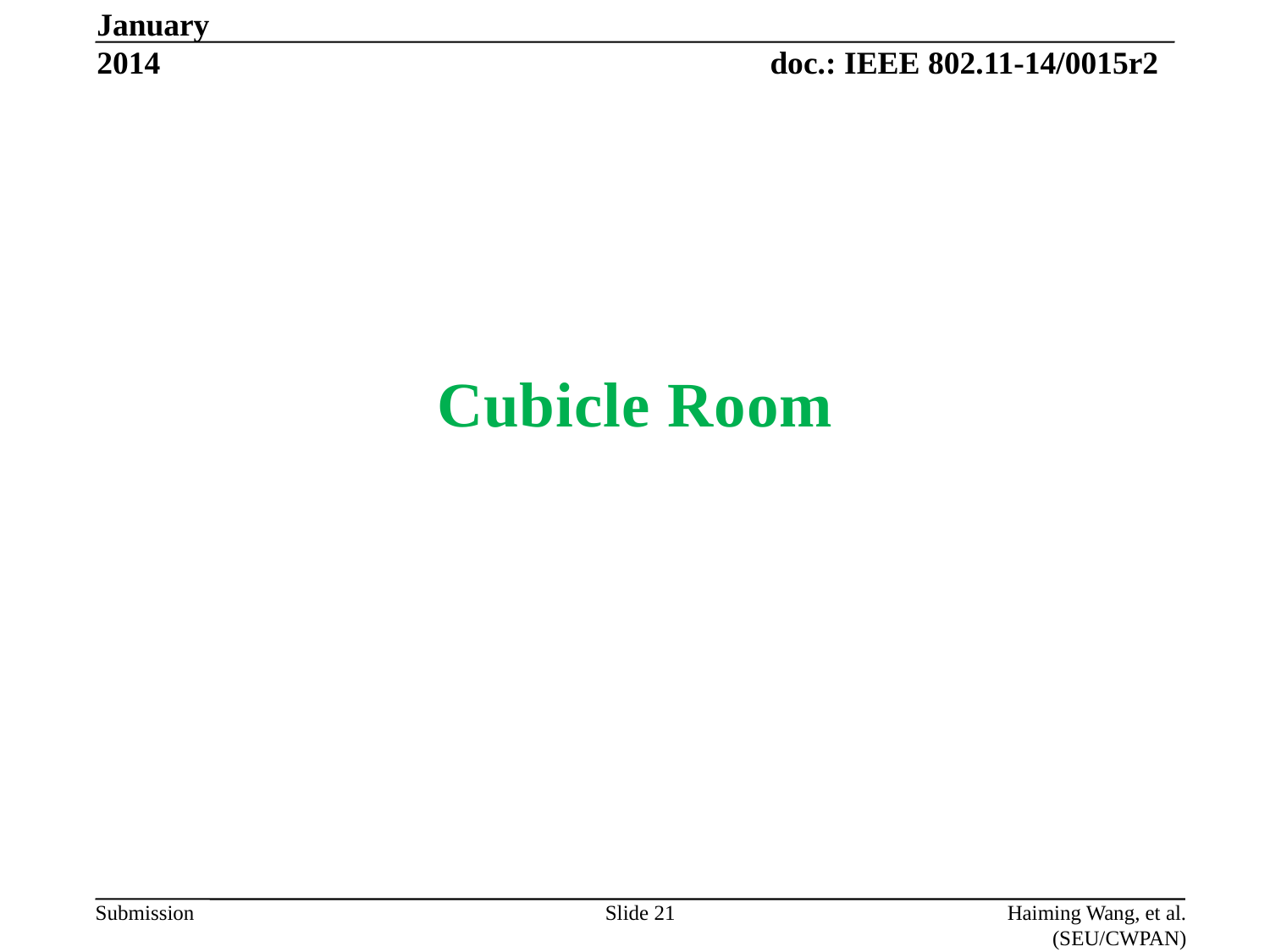

January 2014
# Cubicle Room
Slide 21
Haiming Wang, et al. (SEU/CWPAN)